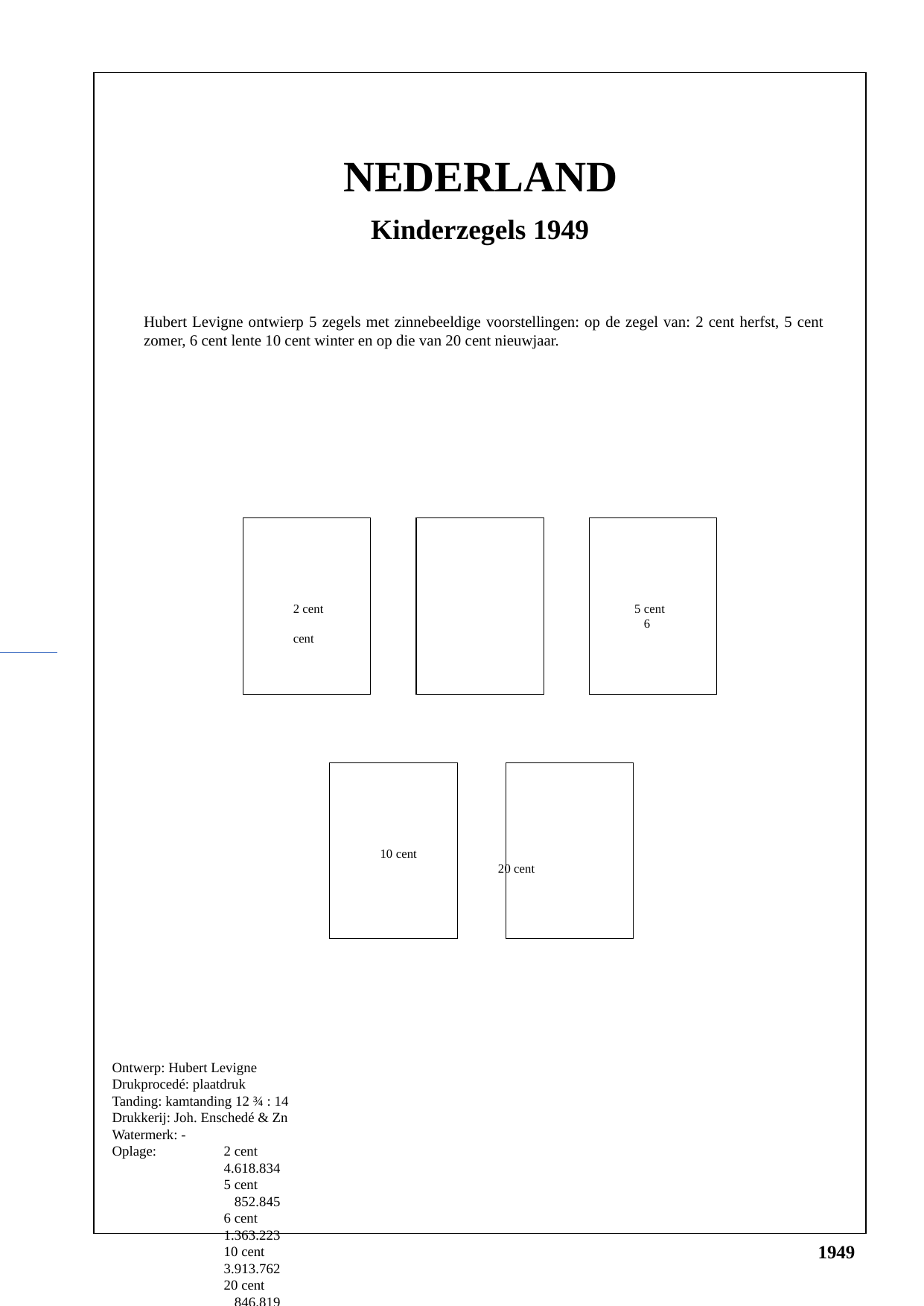

NEDERLAND
Kinderzegels 1949
Hubert Levigne ontwierp 5 zegels met zinnebeeldige voorstellingen: op de zegel van: 2 cent herfst, 5 cent zomer, 6 cent lente 10 cent winter en op die van 20 cent nieuwjaar.
40
40
40
2 cent			  5 cent			     6 cent
40
40
10 cent			  20 cent
Ontwerp: Hubert Levigne
Drukprocedé: plaatdruk
Tanding: kamtanding 12 ¾ : 14
Drukkerij: Joh. Enschedé & Zn
Watermerk: -
Oplage:	2 cent 		4.618.834
	5 cent 		   852.845
	6 cent		1.363.223
	10 cent		3.913.762
	20 cent		   846.819
1949